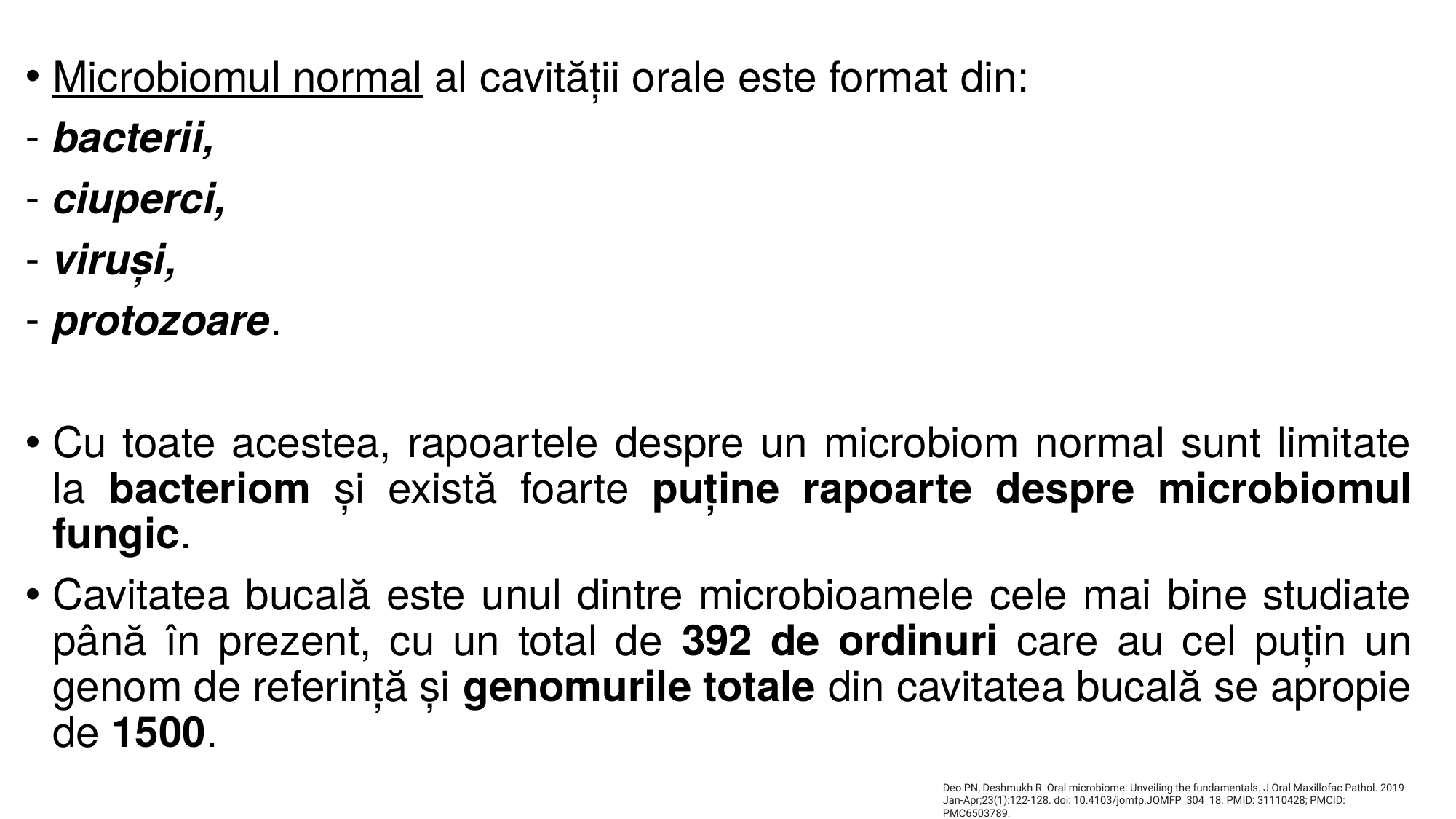

Microbiomul normal al cavității orale este format din:
bacterii,
ciuperci,
viruși,
protozoare.

Cu toate acestea, rapoartele despre un microbiom normal sunt limitate la bacteriom și există foarte puține rapoarte despre microbiomul fungic.
Cavitatea bucală este unul dintre microbioamele cele mai bine studiate până în prezent, cu un total de 392 de ordinuri care au cel puțin un genom de referință și genomurile totale din cavitatea bucală se apropie de 1500.
Deo PN, Deshmukh R. Oral microbiome: Unveiling the fundamentals. J Oral Maxillofac Pathol. 2019 Jan-Apr;23(1):122-128. doi: 10.4103/jomfp.JOMFP_304_18. PMID: 31110428; PMCID: PMC6503789.